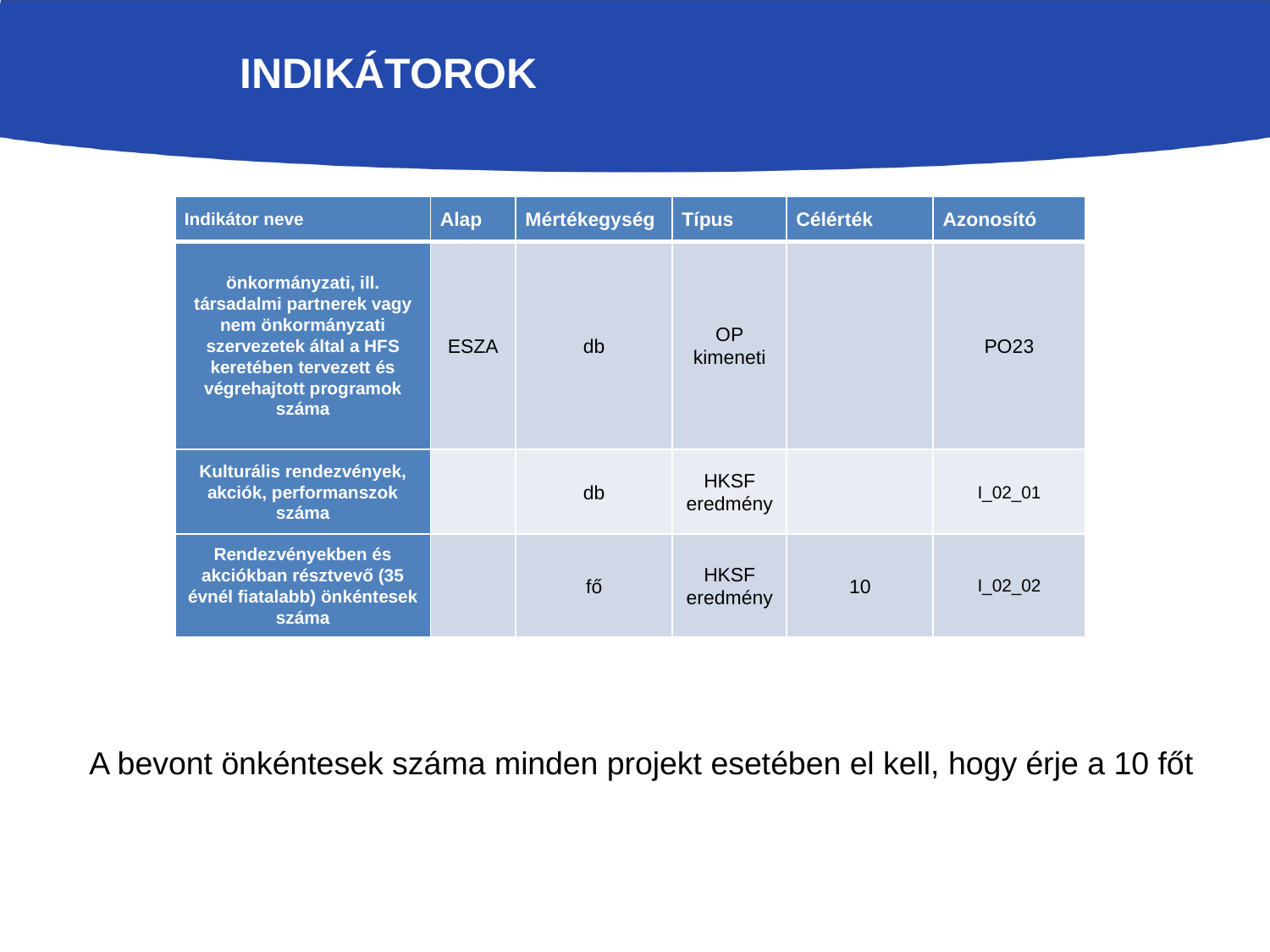

# Indikátorok
| Indikátor neve | Alap | Mértékegység | Típus | Célérték | Azonosító |
| --- | --- | --- | --- | --- | --- |
| önkormányzati, ill. társadalmi partnerek vagy nem önkormányzati szervezetek által a HFS keretében tervezett és végrehajtott programok száma | ESZA | db | OP kimeneti |  | PO23 |
| Kulturális rendezvények, akciók, performanszok száma |  | db | HKSF eredmény |  | I\_02\_01 |
| Rendezvényekben és akciókban résztvevő (35 évnél fiatalabb) önkéntesek száma |  | fő | HKSF eredmény | 10 | I\_02\_02 |
A bevont önkéntesek száma minden projekt esetében el kell, hogy érje a 10 főt